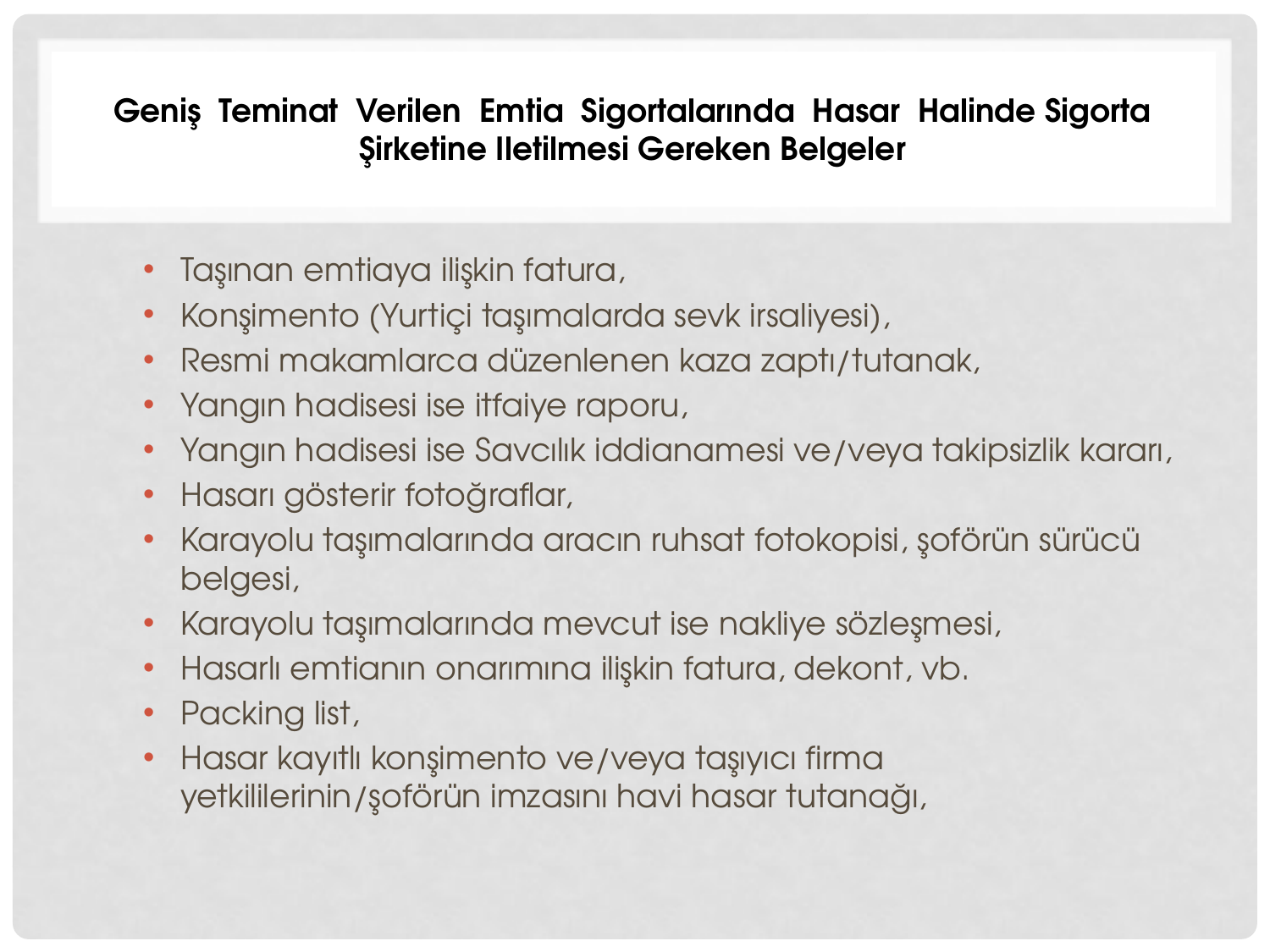

# Geniş  Teminat  Verilen  Emtia  Sigortalarında  Hasar  Halinde Sigorta Şirketine Iletilmesi Gereken Belgeler
Taşınan emtiaya ilişkin fatura,
Konşimento (Yurtiçi taşımalarda sevk irsaliyesi),
Resmi makamlarca düzenlenen kaza zaptı/tutanak,
Yangın hadisesi ise itfaiye raporu,
Yangın hadisesi ise Savcılık iddianamesi ve/veya takipsizlik kararı,
Hasarı gösterir fotoğraflar,
Karayolu taşımalarında aracın ruhsat fotokopisi, şoförün sürücü belgesi,
Karayolu taşımalarında mevcut ise nakliye sözleşmesi,
Hasarlı emtianın onarımına ilişkin fatura, dekont, vb.
Packing list,
Hasar kayıtlı konşimento ve/veya taşıyıcı firma yetkililerinin/şoförün imzasını havi hasar tutanağı,